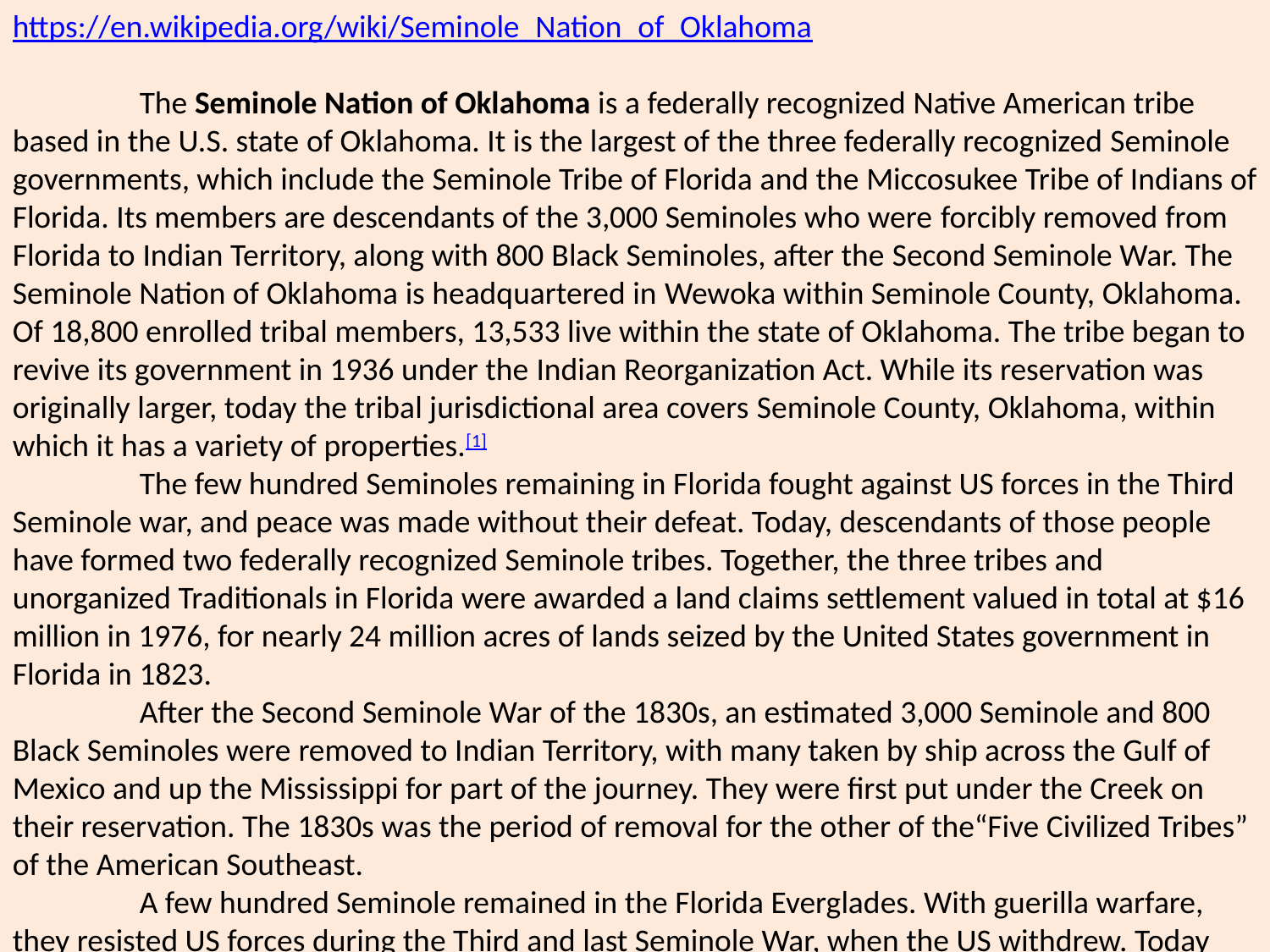

https://en.wikipedia.org/wiki/Seminole_Nation_of_Oklahoma

	The Seminole Nation of Oklahoma is a federally recognized Native American tribe based in the U.S. state of Oklahoma. It is the largest of the three federally recognized Seminole governments, which include the Seminole Tribe of Florida and the Miccosukee Tribe of Indians of Florida. Its members are descendants of the 3,000 Seminoles who were forcibly removed from Florida to Indian Territory, along with 800 Black Seminoles, after the Second Seminole War. The Seminole Nation of Oklahoma is headquartered in Wewoka within Seminole County, Oklahoma. Of 18,800 enrolled tribal members, 13,533 live within the state of Oklahoma. The tribe began to revive its government in 1936 under the Indian Reorganization Act. While its reservation was originally larger, today the tribal jurisdictional area covers Seminole County, Oklahoma, within which it has a variety of properties.[1]
	The few hundred Seminoles remaining in Florida fought against US forces in the Third Seminole war, and peace was made without their defeat. Today, descendants of those people have formed two federally recognized Seminole tribes. Together, the three tribes and unorganized Traditionals in Florida were awarded a land claims settlement valued in total at $16 million in 1976, for nearly 24 million acres of lands seized by the United States government in Florida in 1823.
	After the Second Seminole War of the 1830s, an estimated 3,000 Seminole and 800 Black Seminoles were removed to Indian Territory, with many taken by ship across the Gulf of Mexico and up the Mississippi for part of the journey. They were first put under the Creek on their reservation. The 1830s was the period of removal for the other of the“Five Civilized Tribes” of the American Southeast.
	A few hundred Seminole remained in the Florida Everglades. With guerilla warfare, they resisted US forces during the Third and last Seminole War, when the US withdrew. Today their descendants have formed the federally recognized Seminole Tribe of Florida and
 Miccosukee Tribe of Indians of Florida. After removal, the Oklahoma and Florida Seminole developed independently and had little contact for nearly 100 years.
	Micanopy, who had been principal chief since 1825, led the Seminole struggle to gain an independent reservation, as they were first placed under the Creek in Indian Territory. He died in 1849, after separate lands had been promised by the US for 1855. His sister's sons, John Jumper (1849–1853) and Jim Jumper (1853–1866), succeeded him as principal chiefs before the US began to interfere with tribal government.
	While the Seminole maintained political independence from the Creek, the two peoples became closer through the 19th and early 20th centuries, as they shared strong cultural traditions and began to intermarry. The Seminole reservation originally encompassed what is now Seminole County, a roughly 15-mile strip between the Canadian River and North Canadian River, a total of 360,000 acres (1,500 km2). The United States urged the Indians on reservations to adopt subsistence agriculture, but less than half the land was good for agriculture, and a third was not useful for stock raising or agriculture
	The Black Seminoles again developed towns near the Seminole as they had in the Florida frontier. Except for the struggle to protect their people against slave raiders from outside their communities, they enjoyed good relations with the Seminole.
	After the American Civil War, in which many Seminole, including John Frippo Brown
last Principal Chief of the Seminole Nation, had allied with the Confederacy, they were forced to make some land cessions under a new treaty with the US government. These included allocating a portion of their reservation for the Seminole Freedmen following emancipation of slaves in Indian Territory in 1866. The treaty granted the Black Seminoles who chose to stay on the reservation full citizenship in the tribe.
	As they had in Florida, the Seminole strongly discouraged intermarriage with whites or adoption of European-American ways. In 1900 they were still mostly full bloods. They generally had little intermarriage with the Seminole maroons, who were recognized as having their own distinct culture. As the Seminole had a matrilineal kinship system, they believed children belonged to their mother's people. Mixed-race children belonged to the mother's people, whichever race that was.
	Following the Seminole Agreement of 1909, the Seminole lands were allotted to individual households registered on the Dawes Rolls, in a federal plan to encourage subsistence farming and assimilation. Numerous interests wanted to extinguish the communal tribal lands to gain admission of Oklahoma (including Indian Territory) as a state. In 1900 the Seminole Freedmen numbered about 1,000, nearly one-third of the total Seminole tribe in Oklahoma. The Dawes Commission established two separate registration rolls for Seminole Indians and Freedmen. They became United States citizens in a racially segregated state.
	The Seminole Freedmen suffered extra legal discrimination and restrictions in the state. Some left for Canada or other states. The segregation of the larger society drove a wedge between the communities. The Freedmen quickly lost land through unscrupulous land sharks, as their land sales were not supervised by the Indian Bureau. The Seminole also lost land, sometimes through the actions of overseers who were supposed to help them.
	Today the Seminole Nation of Oklahoma is located in Seminole County, Oklahoma. The entire county of Seminole is a portion of the original Seminole Nation jurisdiction, and covers approximately 633 square miles. The county is a checkerboard of tribal trust property, Indian allotments, restricted Indian lands, and dependent Indian communities. Native Americans make up 22% of the population of Seminole County.
	The Seminole County service population is 5,315 Tribal citizens, according to the Seminole Nation Tribal Enrollment Office. The total enrollment of the Seminole Nation of Oklahoma is approximately 17,000 members. According to 2000 U.S. Census data for Seminole County, the self-identified Native American (one race only) population is 4,328, and the Native American (one race or combination with other race) population is 5,485.
	The Curtis Act suspended US Federal Governmental recognition of the tribe's government, during the time of land allotments in the late 19th and early 20th centuries. With the Indian Citizenship Act of 1924, the Seminole became US citizens and received some services from the Bureau of Indian Affairs. Having enjoyed a unique alliance, the Seminoles (mostly full-blood) and the Seminole Freedmen became part of the segregated state of Oklahoma, which adversely affected their relations.
	Under the Indian Reorganization Act of 1934, the Seminoles reorganized their government. At the time some who had been opposed to Freedmen being allocated land also opposed their participation in government. As the Seminole Nation developed their constitution, some members wanted to exclude Seminole Maroons from the tribe, but the Constitution of the 1950s recognizes Freedmen as citizens.
	The Seminole Nation ratified a constitution on March 8, 1969, which restructured their government along more traditional lines. The Nation has been composed since the 19th century of 14 itálwa, matrilineal town bands, including two Freedmen bands, which each represent several towns. This social structure is also the basis of the Seminole political and religious life. Each band has an elected band chief and assistant band chief and meets monthly.
Each band elects two representatives to the General Council. Each band is governed by a set of bylaws that originate from the band. This structure was approved by the Commission of Indian Affairs on April 15, 1969.
	The Seminole General Council, chaired by the Principal Chief and Assistant Chief, serves at the elected governing body. The Chief and Assistant Chief are elected at large every four years.
	On July 1, 2000, the Seminole Nation held a referendum for a constitutional amendment establishing new membership rules: it said that members had to have one-eighth blood quantum (essentially documented descent from an Indian member on the Dawes Rolls). The General Council prohibited representatives from the two Freedmen Bands from participating. As a result of the change, about 1200 Freedmen were excluded from membership and most benefits afforded to the tribe. The BIA said the referendum was invalid. The Nation sued the government, saying in Seminole Nation of Oklahoma v. Babbitt (later Seminole Nation of Oklahoma v. Norton) that it had the right to determine its own membership.
	Tribal headquarters are located in Wewoka, Oklahoma, the seat of Seminole County. The general council meets at the council house on the Mekusukey Mission Tribal Grounds south of Seminole. The Nation has been developing a new tribal constitution that will eliminate the role of the Bureau of Indian Affairs (BIA) in tribal government operations.
	Tribal government departments include administrative, executive, fiscal affairs, treasury, domestic violence, Indian Child Welfare, family and social services, enrollment, gaming, housing, education, language, communications, elder services, environmental, law enforcement, dialysis, youth, child care, roads, and Head start. Tribal departments are funded with either tribal revenue or federal/ state funding.
	Today, the tribe manages 372 acres (1.51 km2) of land held in trust by the federal government as their reservation. They have approximately 53 acres (0.21 km2) of fee-simple land. An additional 35,443 acres (143.43 km2) are allotted to supplement the tribal land base. The Seminole Tribal Jurisdiction Area, where it provides services to its members, includes most of Seminole County in south-central Oklahoma, approximately 45 miles east of Oklahoma City.
The Seminole Nation Tribal Complex is located in the town of Wewoka. The junction of U.S. 270 and Oklahoma Highway 56 is located at the town, approximately 30 miles southeast of the town of Shawnee. Wewoka is the site of several Seminole Nation programs and services.
The Mekusukey Mission (which includes tribal offices, recreational areas, industrial and commercial areas, and a cultural area) is located 2 miles south and 2 miles west of the city of Seminole.
	By 1961 the Oklahoma and Florida Seminole independently filed claims with the Indian Claims Commission for compensation for lands seized in Florida in 1823 at the time of the Treaty of Moultrie Creek, by which the Seminoles had moved into a reservation in central Florida, giving up their northern lands.
	The federal government combined the claims and in 1976 awarded a total of $16 million to the peoples. They struggled for more than a decade to allocate it, leading to negotiations between the Oklahoma and Florida groups and more sustained contact than they had had for a century. The Miccosukee and Traditionals initially opposed settling for claims rather than seek the return of land.
	By this time the Seminole Tribe of Florida and the Miccosukee Tribe of Indians of Florida had achieved federal recognition and the Traditionals had legal representation. Richmond Tiger was Principal Chief of the Seminole Nation of Oklahoma. The settlement was put into trust earning interest.
	In 1990, the groups agreed to the Seminole Nation of Oklahoma receiving three-quarters, based on early records from 1906-1914, when members had blood quantum, and the Florida Seminole to receive one-quarter, based on a reconstructed early 20th-century censuses. The Florida tribes and Traditionals had a higher percentage of full-bloods, and blood quantum requirements for membership. By 1990, the total settlement award was valued at $46 million with interest.
	The Seminole Nation of Oklahoma declined to share the settlement benefits with Seminole Freedmen members, as the Black Seminoles had not been legally recognized in 1823 as members of the tribe. They contended they also had lost land which they owned and occupied. After failing to gain concessions from the Nation, two Freedmen's Bands filed suit against the Department of Interior in 1996. The BIA noted that, as legal citizens of the Seminole Nation since 1866, the Freedmen were supposed to share in all benefits. Their case was dismissed from federal district court, which said the Freedmen could not bring suit without the Seminole Nation's joining. Their appeal at that level also lost, and in 2004, the US Supreme Court affirmed that they could not sue without participation of the Nation.
	In the meantime, in 2000, the Seminole Nation voted to restrict members to those of one-eighth blood quantum, essentially those with documented descent from ancestors listed as Seminole-Indian on the Dawes Rolls. This excluded numerous Freedmen who, although descending from an Indian ancestor, had only a Freedman ancestor listed on the Rolls. The registrars had tended to classify all persons of visible African ancestry as Freedmen, even if the individual had Seminole ancestry and was at the time considered an Indian member of the tribe. About 1200 Freedmen were dropped from tribal membership rolls.
	The Seminole Nation of Oklahoma operates three gaming casinos, three tribal smoke shops, three gasoline stations, and a truck stop, which generate revenues for welfare, education, housing and economic development. They operate their own housing authority, an alcohol and substance abuse program, a business and corporate regulatory commission, several family services, a food distribution program, environmental protection program, and social service programs. They issue their own tribal vehicle tags. In addition, the tribe administers their share of the judgment trust from the 1990 land claim settlement, from which members can draw for educational and other benefits. Their annual economic impact was $81 million in 2010.